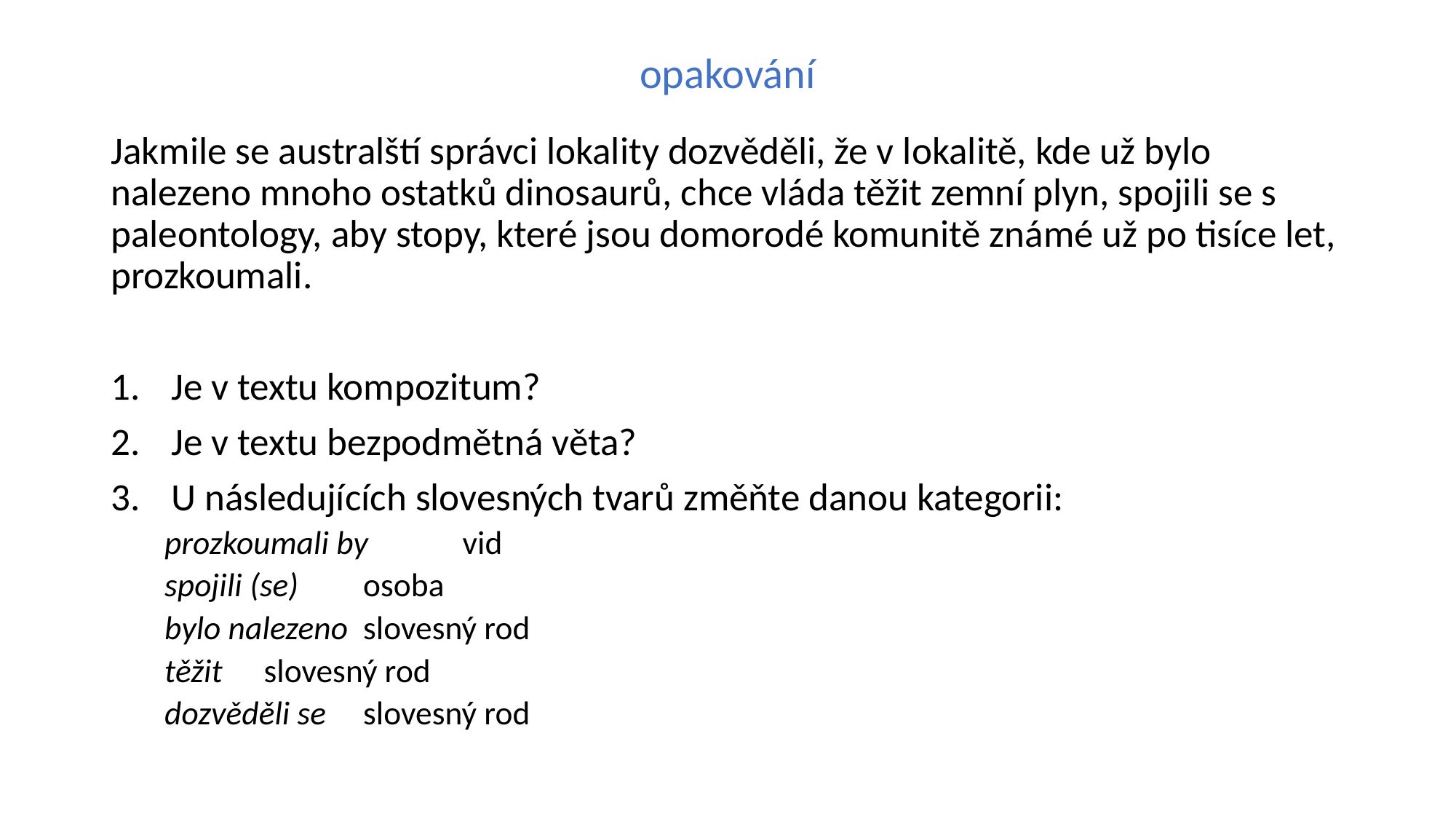

# opakování
Jakmile se australští správci lokality dozvěděli, že v lokalitě, kde už bylo nalezeno mnoho ostatků dinosaurů, chce vláda těžit zemní plyn, spojili se s paleontology, aby stopy, které jsou domorodé komunitě známé už po tisíce let, prozkoumali.

Je v textu kompozitum?
Je v textu bezpodmětná věta?
U následujících slovesných tvarů změňte danou kategorii:
prozkoumali by		vid
spojili (se)			osoba
bylo nalezeno		slovesný rod
těžit			slovesný rod
dozvěděli se			slovesný rod